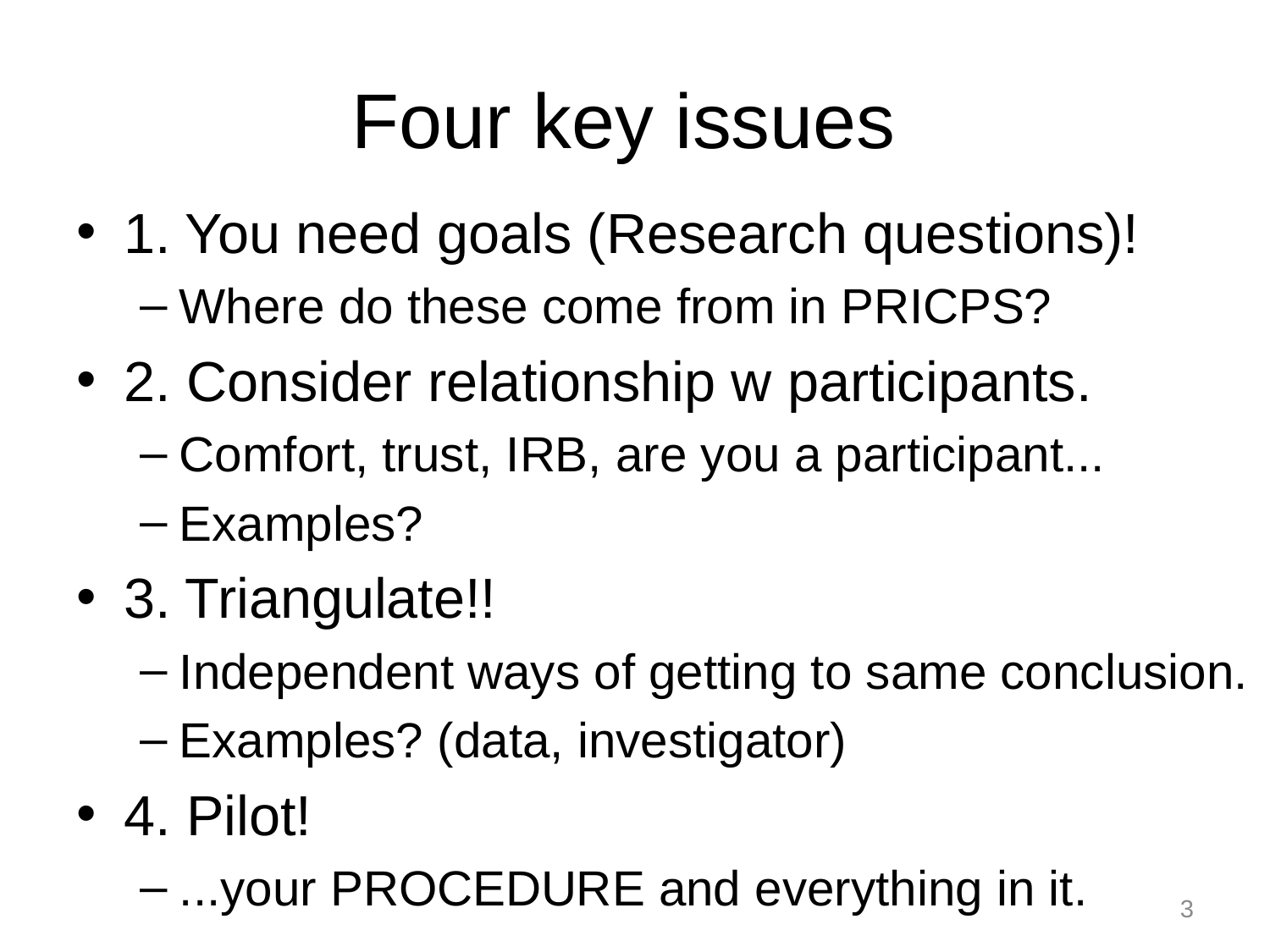

# Four key issues
1. You need goals (Research questions)!
Where do these come from in PRICPS?
2. Consider relationship w participants.
Comfort, trust, IRB, are you a participant...
Examples?
3. Triangulate!!
Independent ways of getting to same conclusion.
Examples? (data, investigator)
4. Pilot!
...your PROCEDURE and everything in it.

3